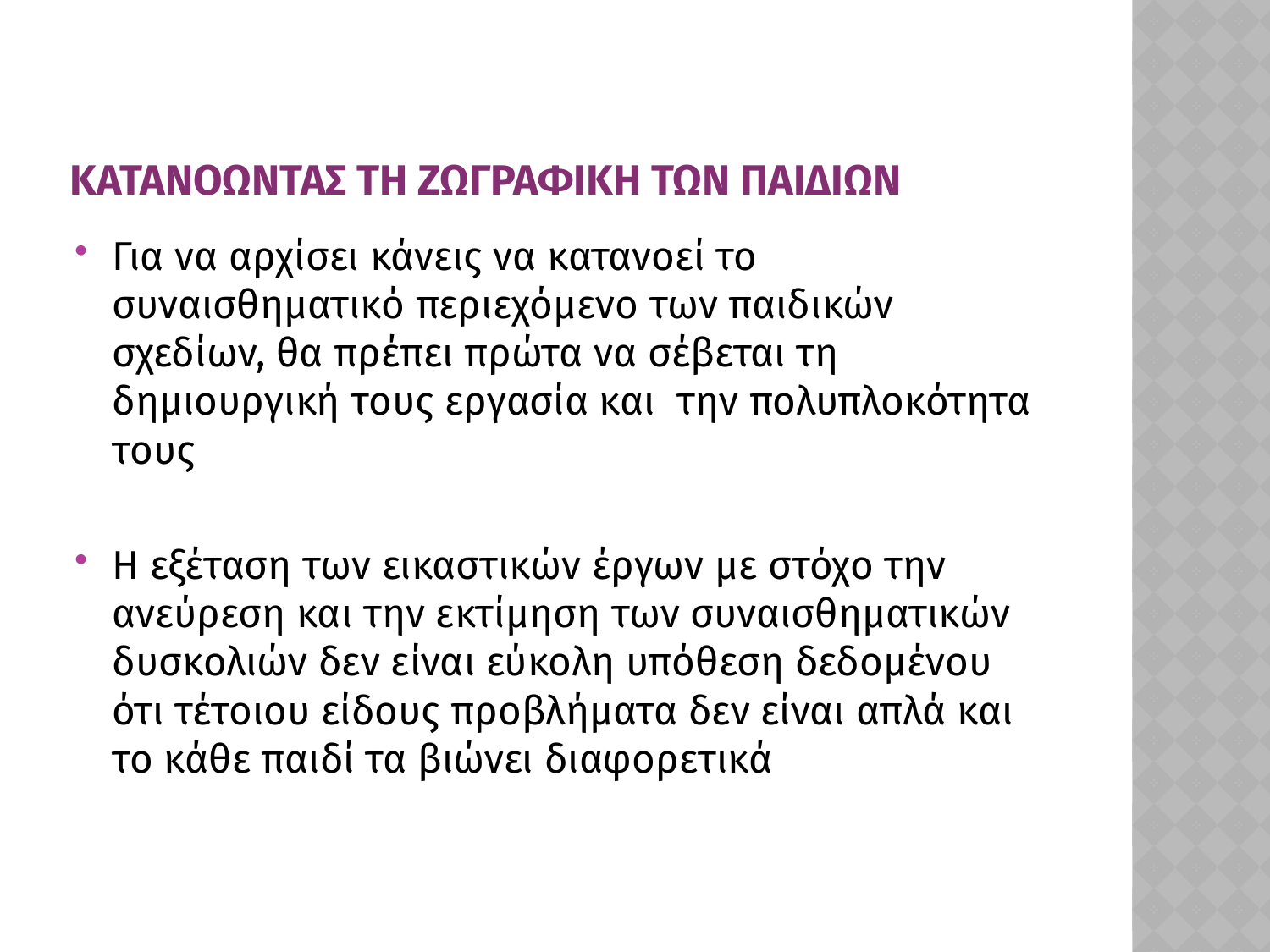

# Κατανοωντασ τη ζωγραφικη των παιδιων
Για να αρχίσει κάνεις να κατανοεί το συναισθηματικό περιεχόμενο των παιδικών σχεδίων, θα πρέπει πρώτα να σέβεται τη δημιουργική τους εργασία και  την πολυπλοκότητα τους

Η εξέταση των εικαστικών έργων με στόχο την ανεύρεση και την εκτίμηση των συναισθηματικών δυσκολιών δεν είναι εύκολη υπόθεση δεδομένου ότι τέτοιου είδους προβλήματα δεν είναι απλά και το κάθε παιδί τα βιώνει διαφορετικά